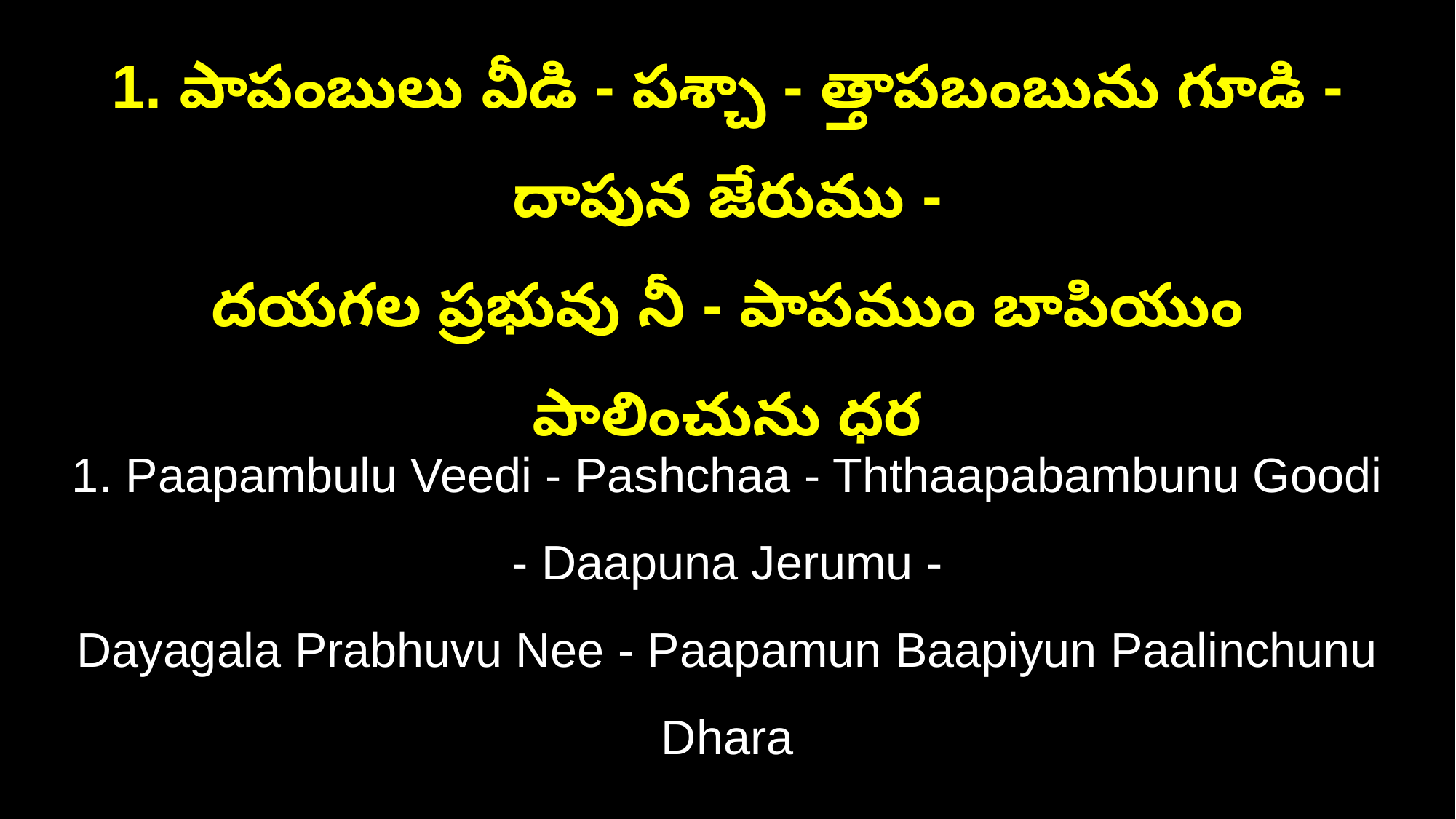

1. పాపంబులు వీడి - పశ్చా - త్తాపబంబును గూడి - దాపున జేరుము -
దయగల ప్రభువు నీ - పాపముం బాపియుం పాలించును ధర
1. Paapambulu Veedi - Pashchaa - Ththaapabambunu Goodi - Daapuna Jerumu -
Dayagala Prabhuvu Nee - Paapamun Baapiyun Paalinchunu Dhara